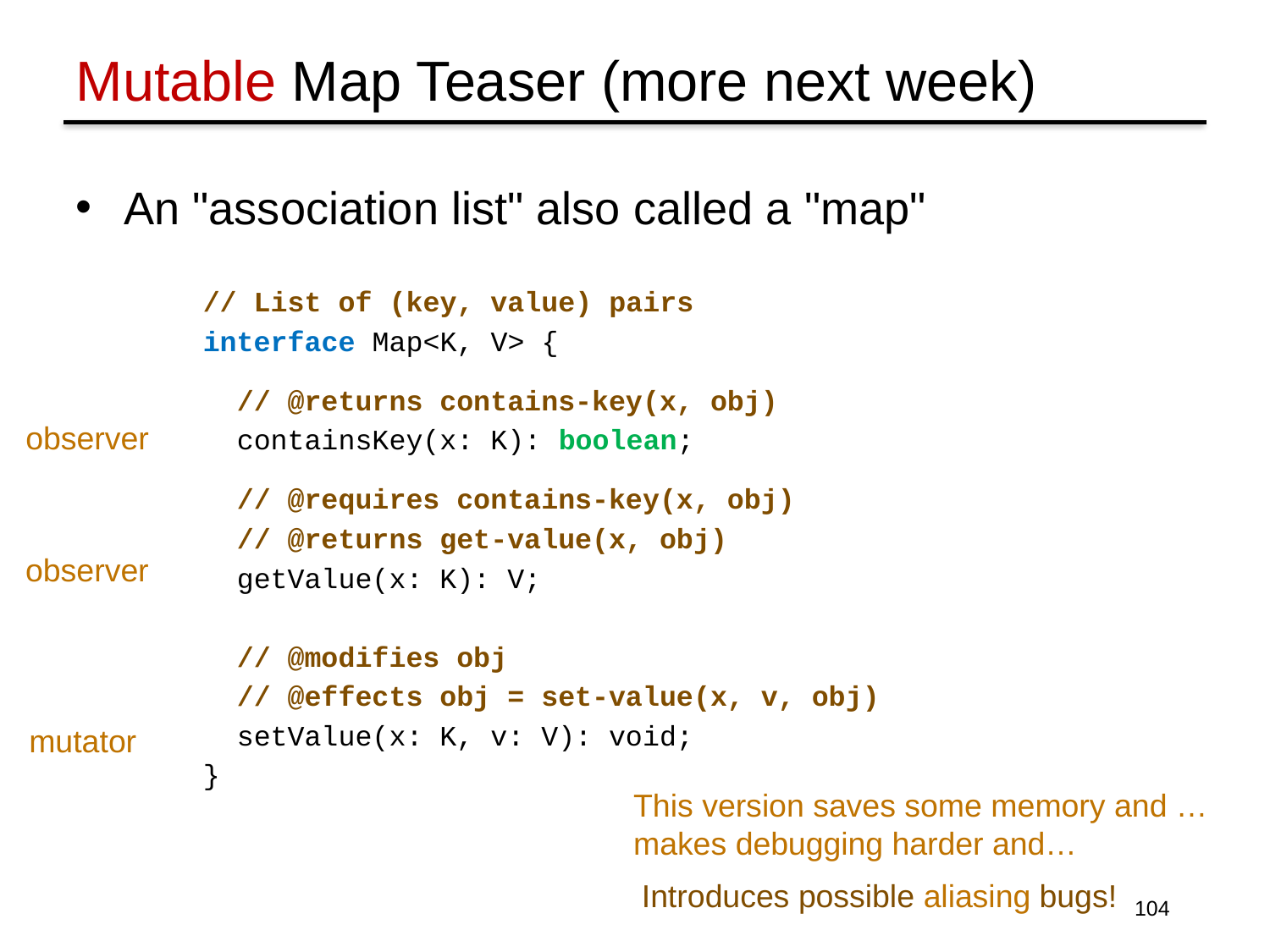

# Mutable Map Teaser (more next week)
An "association list" also called a "map"

// List of (key, value) pairs
interface Map<K, V> {

  // @returns contains-key(x, obj)
  containsKey(x: K): boolean;

  // @requires contains-key(x, obj)
  // @returns get-value(x, obj)
  getValue(x: K): V;

  // @modifies obj
  // @effects obj = set-value(x, v, obj)
  setValue(x: K, v: V): void;
}
observer
observer
mutator
This version saves some memory and …
makes debugging harder and…
Introduces possible aliasing bugs!
104